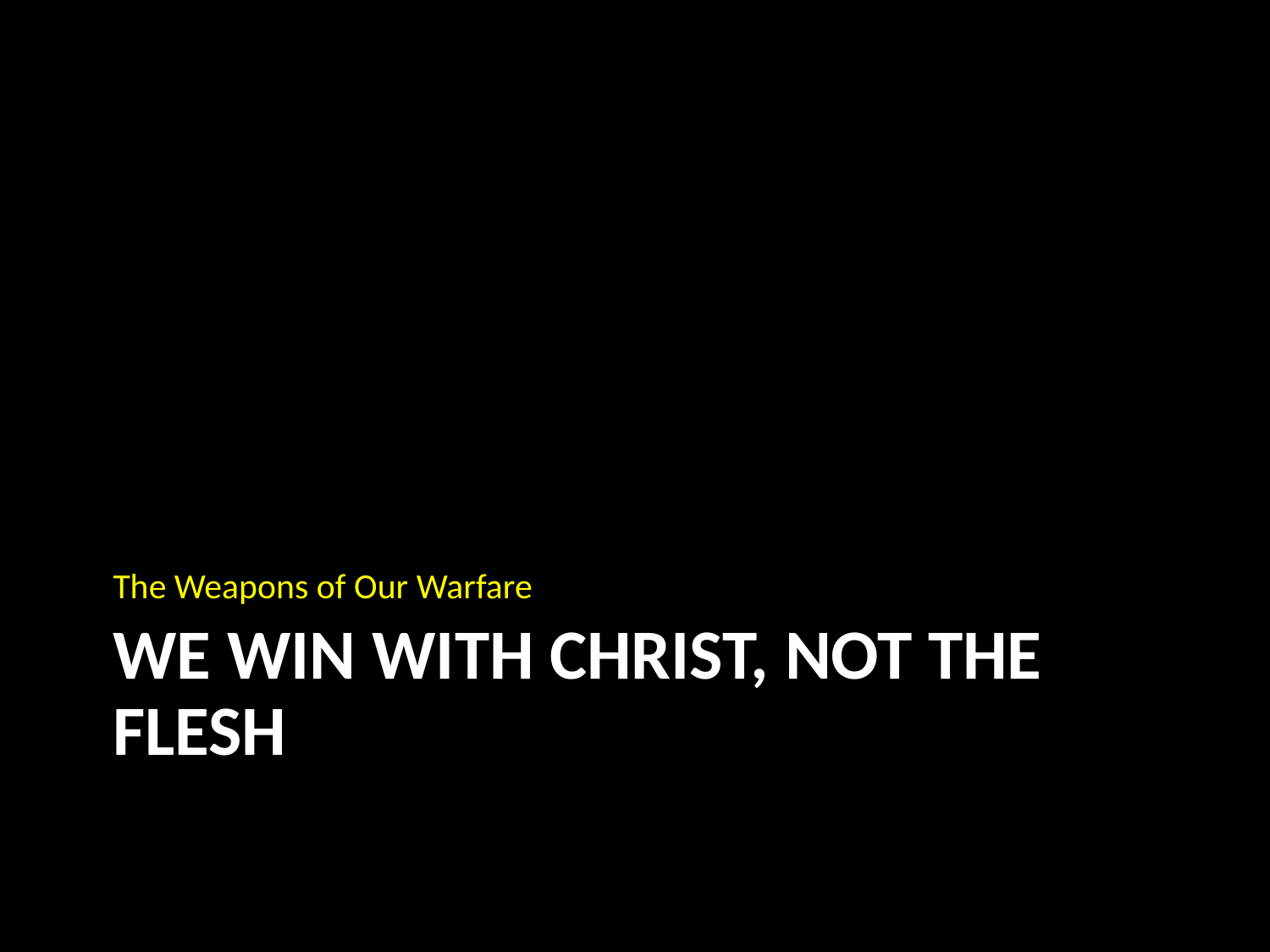

The Weapons of Our Warfare
# We win with Christ, not the flesh